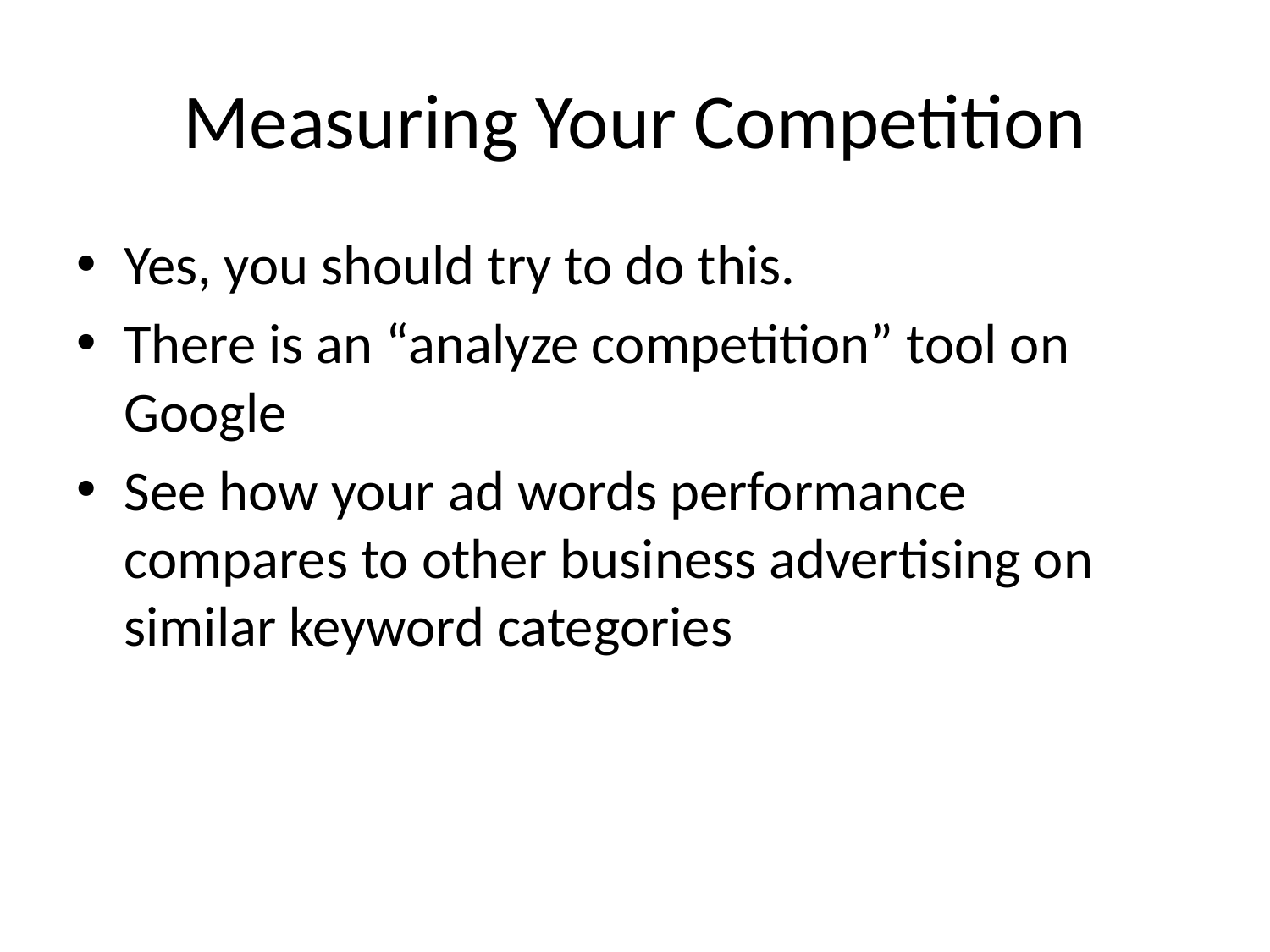

# Measuring Your Competition
Yes, you should try to do this.
There is an “analyze competition” tool on Google
See how your ad words performance compares to other business advertising on similar keyword categories